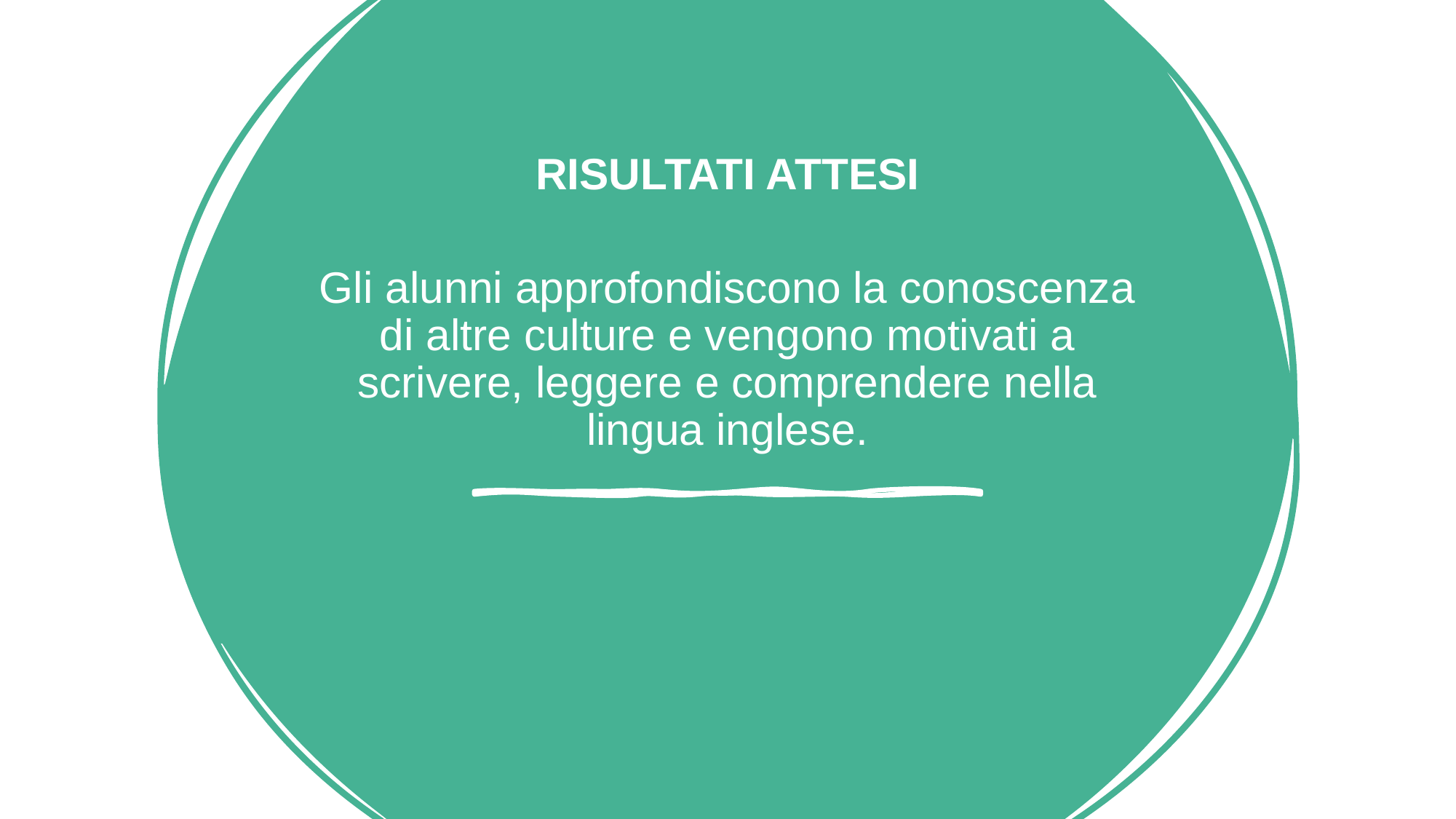

RISULTATI ATTESI

Gli alunni approfondiscono la conoscenza di altre culture e vengono motivati a scrivere, leggere e comprendere nella lingua inglese.